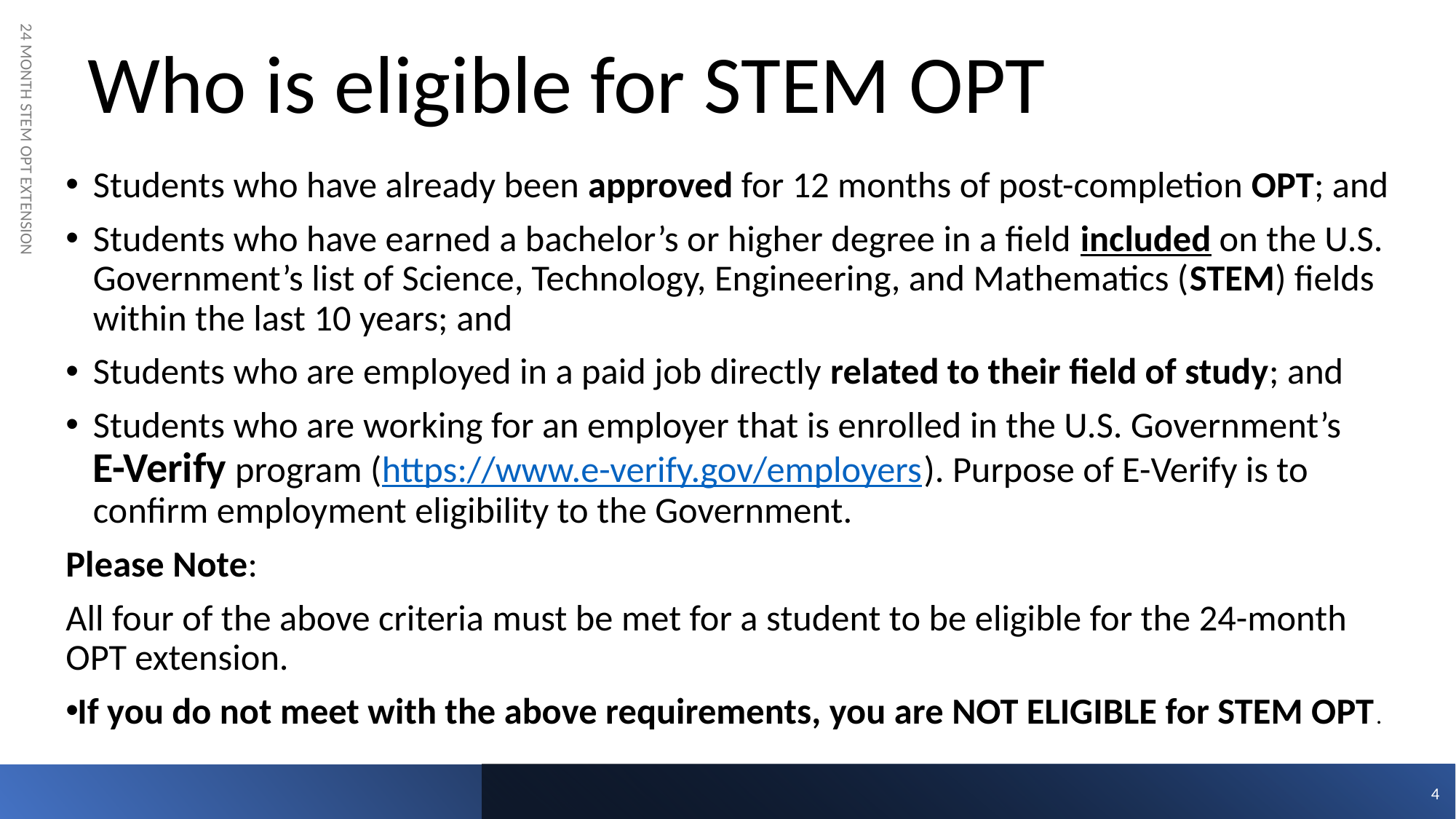

# Who is eligible for STEM OPT
Students who have already been approved for 12 months of post-completion OPT; and
Students who have earned a bachelor’s or higher degree in a field included on the U.S. Government’s list of Science, Technology, Engineering, and Mathematics (STEM) fields within the last 10 years; and
Students who are employed in a paid job directly related to their field of study; and
Students who are working for an employer that is enrolled in the U.S. Government’s     E-Verify program (https://www.e-verify.gov/employers). Purpose of E-Verify is to confirm employment eligibility to the Government.
Please Note:
All four of the above criteria must be met for a student to be eligible for the 24-month OPT extension.
If you do not meet with the above requirements, you are NOT ELIGIBLE for STEM OPT.
24 MONTH STEM OPT EXTENSION

4